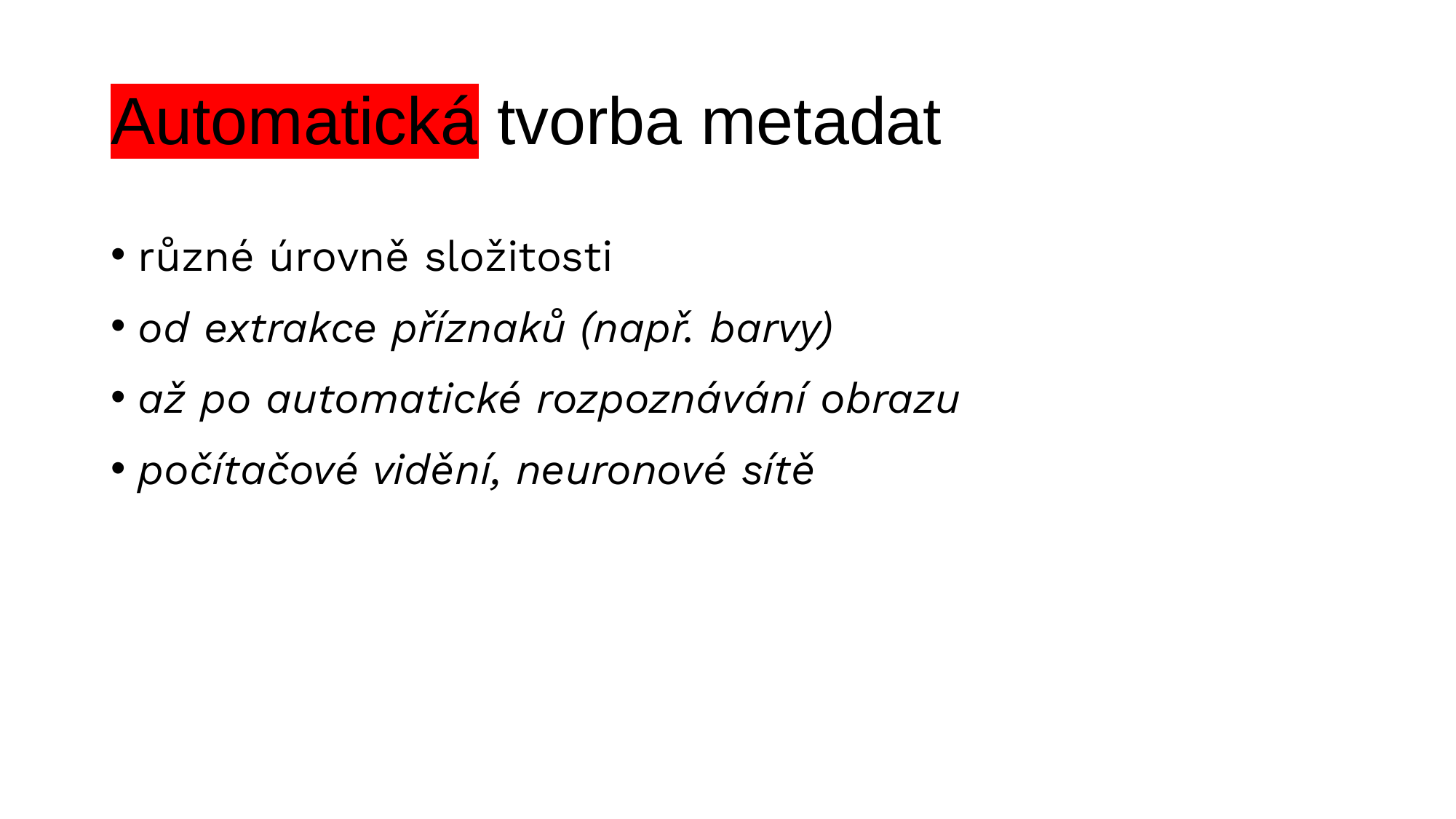

# Automatická tvorba metadat
různé úrovně složitosti
od extrakce příznaků (např. barvy)
až po automatické rozpoznávání obrazu
počítačové vidění, neuronové sítě